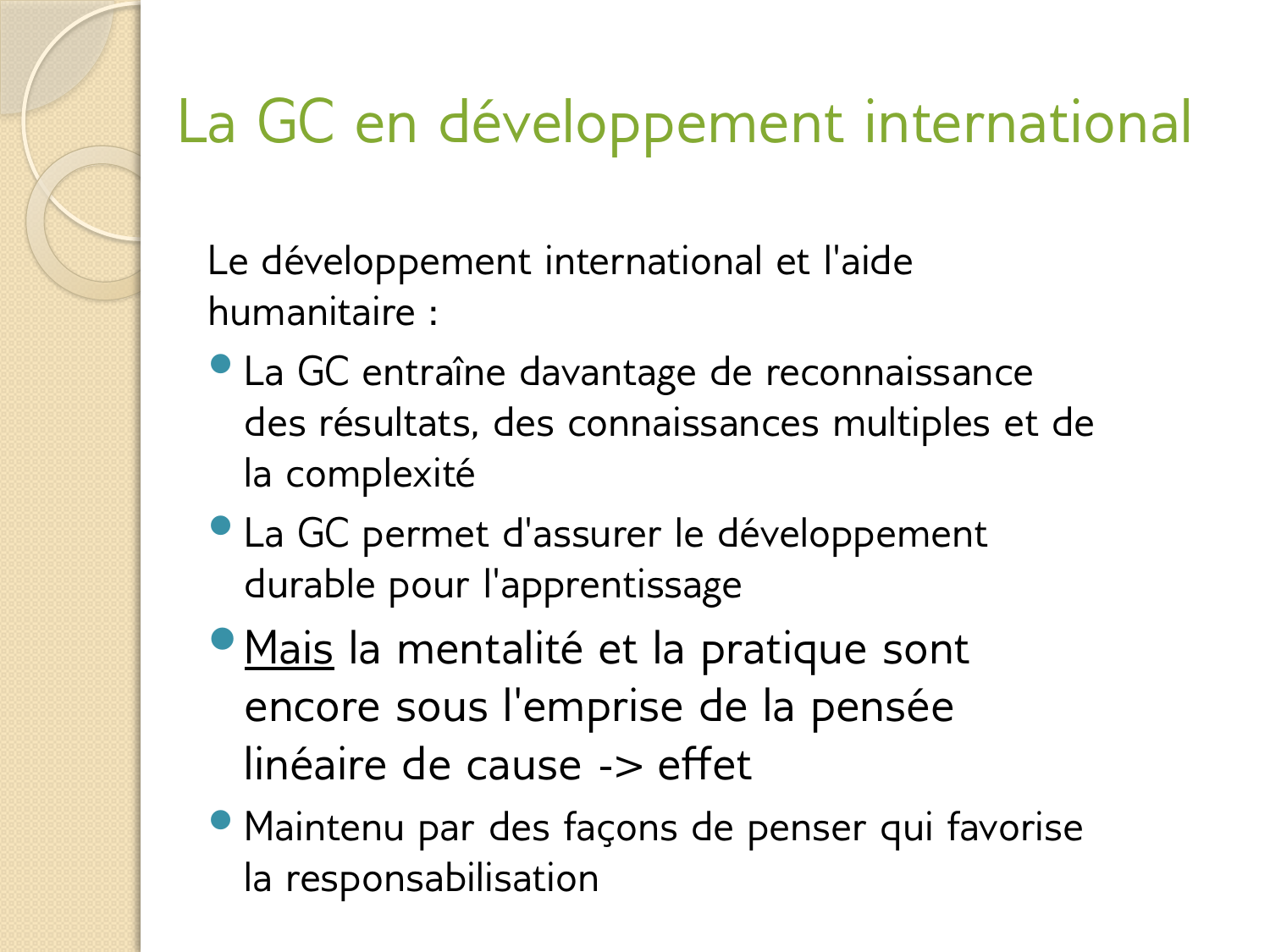

# La GC en développement international
Le développement international et l'aide humanitaire :
La GC entraîne davantage de reconnaissance des résultats, des connaissances multiples et de la complexité
La GC permet d'assurer le développement durable pour l'apprentissage
Mais la mentalité et la pratique sont encore sous l'emprise de la pensée linéaire de cause -> effet
Maintenu par des façons de penser qui favorise la responsabilisation